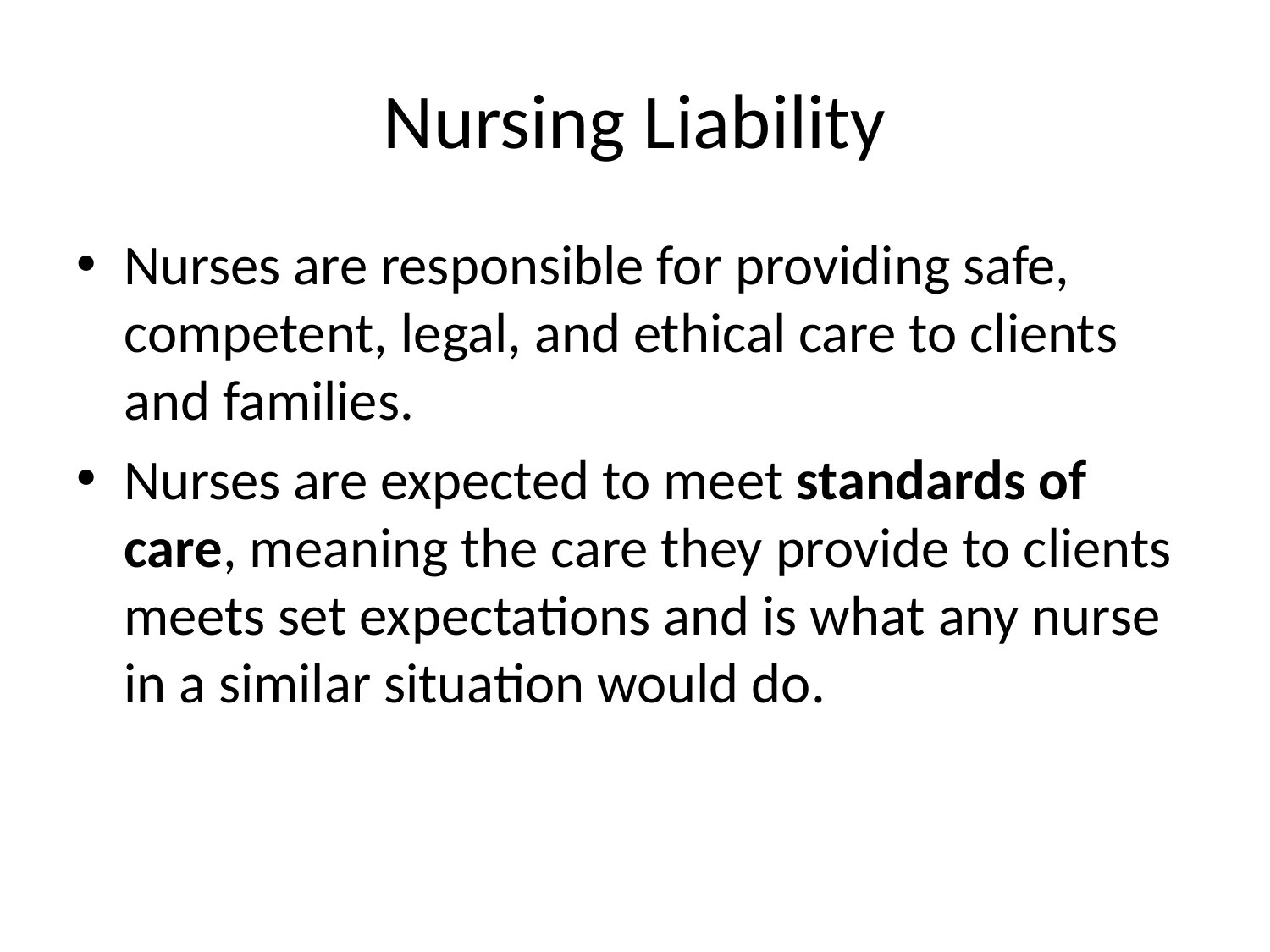

# Nursing Liability
Nurses are responsible for providing safe, competent, legal, and ethical care to clients and families.
Nurses are expected to meet standards of care, meaning the care they provide to clients meets set expectations and is what any nurse in a similar situation would do.